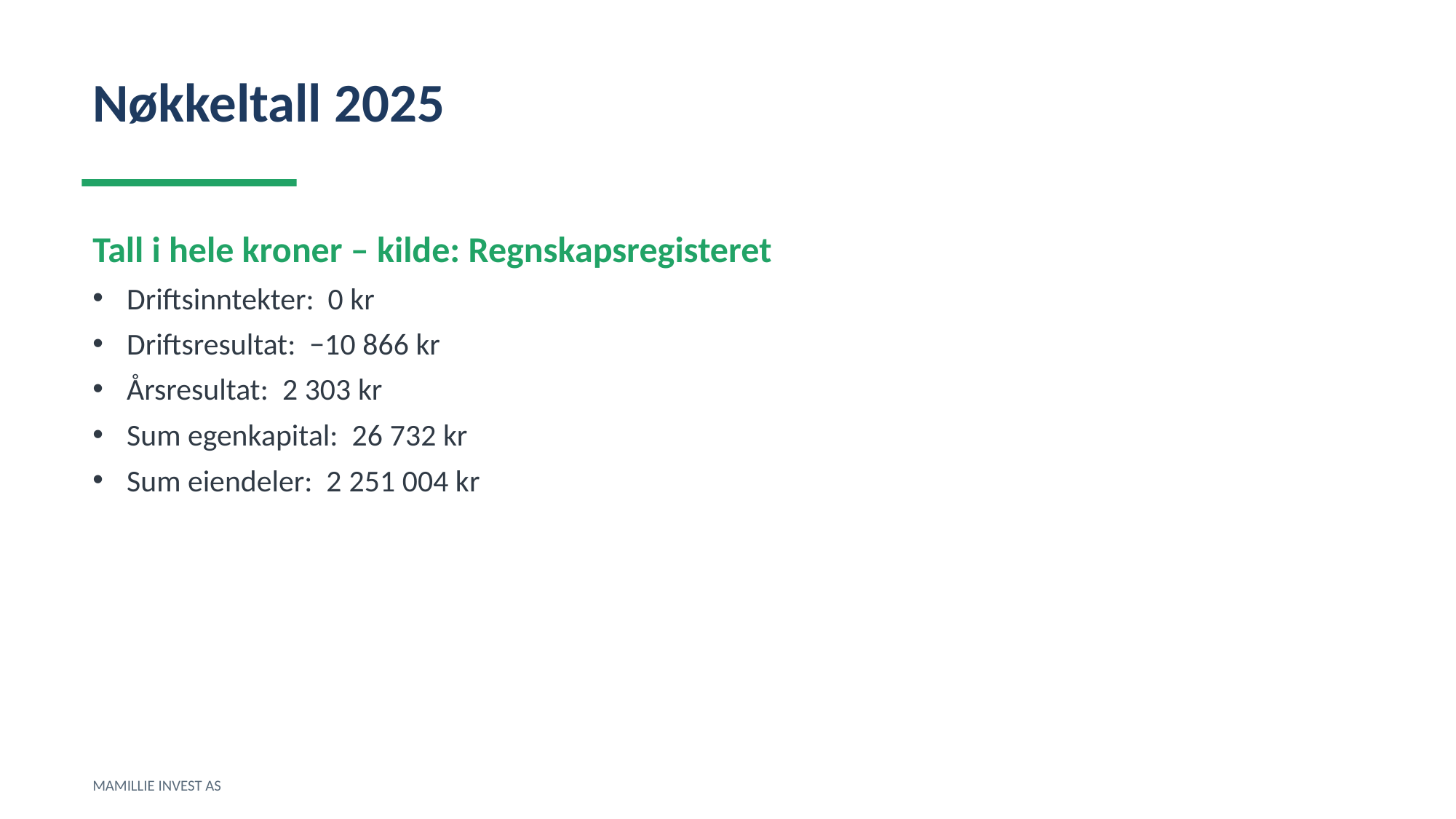

Nøkkeltall 2025

Tall i hele kroner – kilde: Regnskapsregisteret
Driftsinntekter:  0 kr
Driftsresultat:  −10 866 kr
Årsresultat:  2 303 kr
Sum egenkapital:  26 732 kr
Sum eiendeler:  2 251 004 kr
MAMILLIE INVEST AS